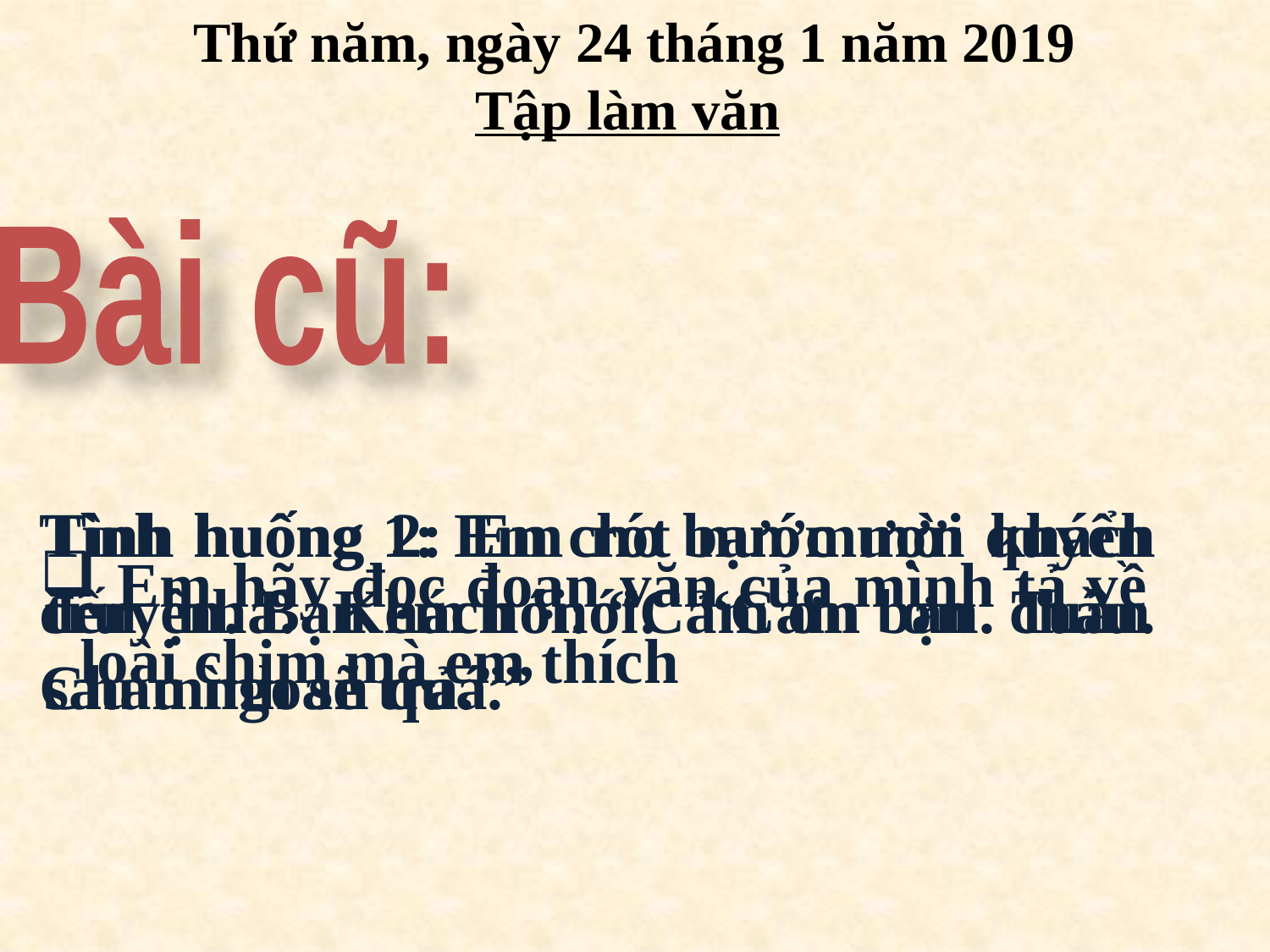

Thứ năm, ngày 24 tháng 1 năm 2019
Tập làm văn
Bài cũ:
Tình huống 2: Em rót nước mời khách đến nhà. Khách nói: “Cảm ơn cháu. Cháu ngoan quá.”
Tình huống 1: Em cho bạn mượn quyển truyện. Bạn em nói: “Cảm ơn bạn. Tuần sau mình sẽ trả.”
 Em hãy đọc đoạn văn của mình tả về loài chim mà em thích